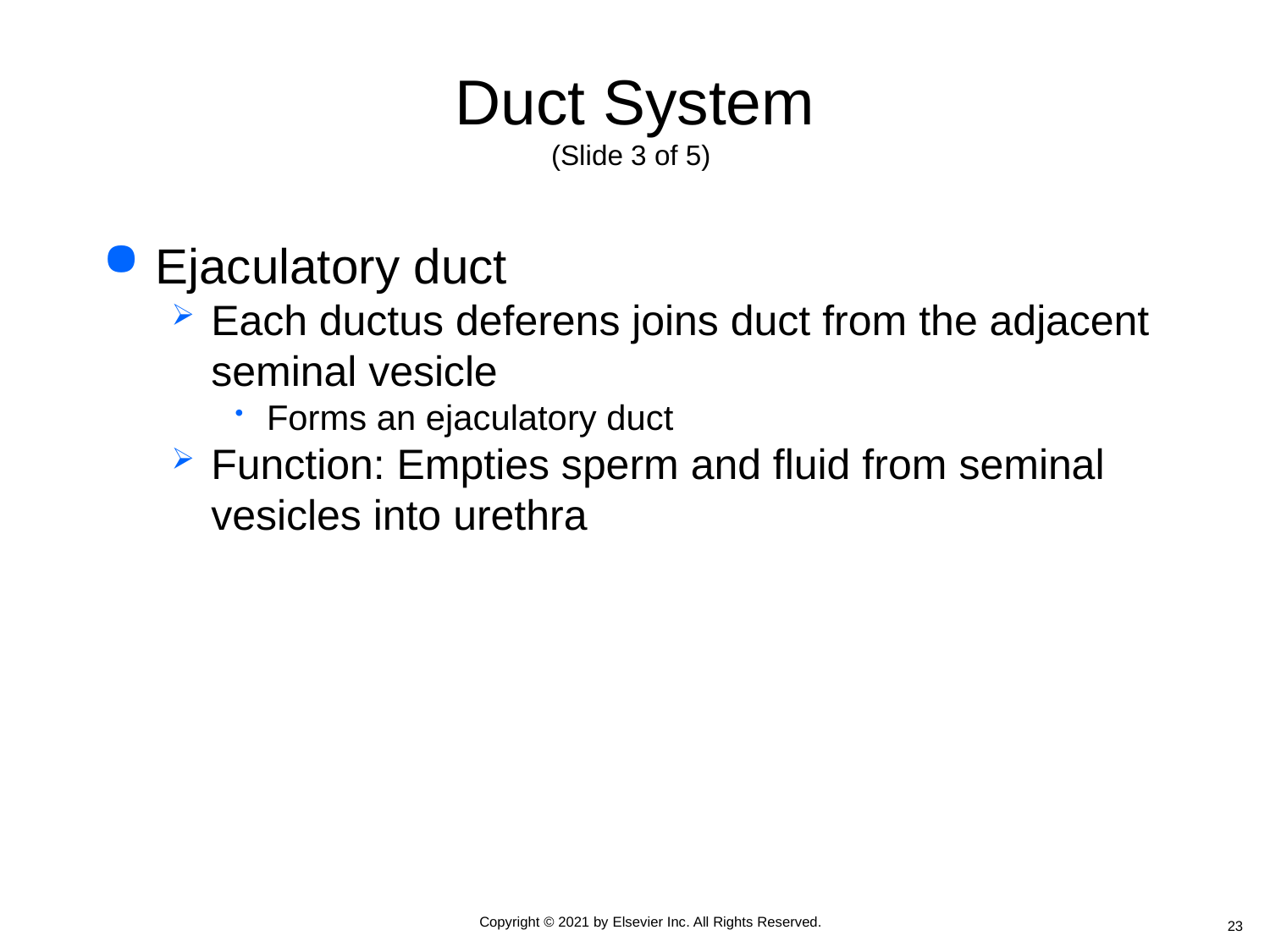

# Duct System (Slide 3 of 5)
Ejaculatory duct
Each ductus deferens joins duct from the adjacent seminal vesicle
Forms an ejaculatory duct
Function: Empties sperm and fluid from seminal vesicles into urethra
23